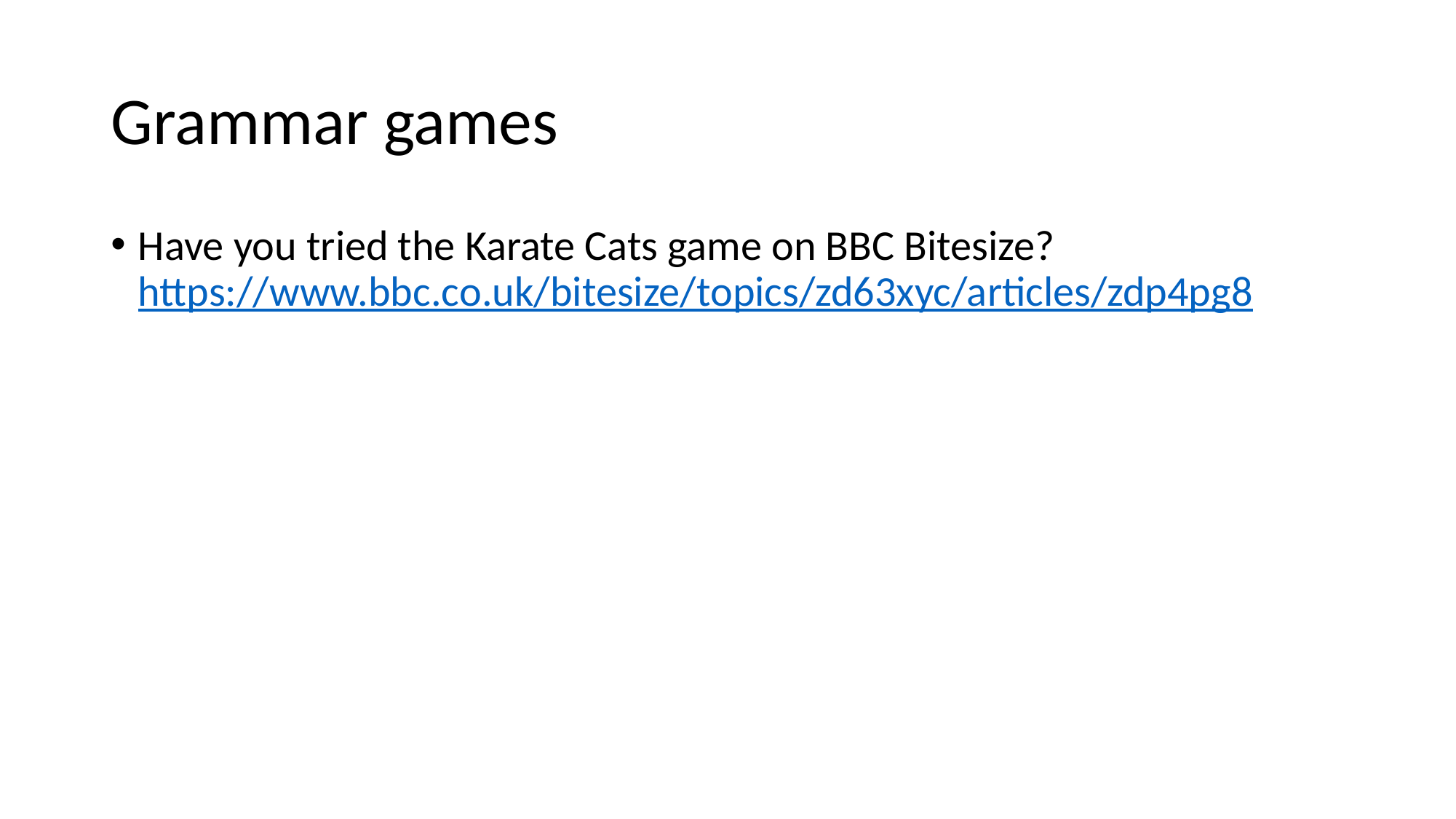

# Grammar games
Have you tried the Karate Cats game on BBC Bitesize? https://www.bbc.co.uk/bitesize/topics/zd63xyc/articles/zdp4pg8